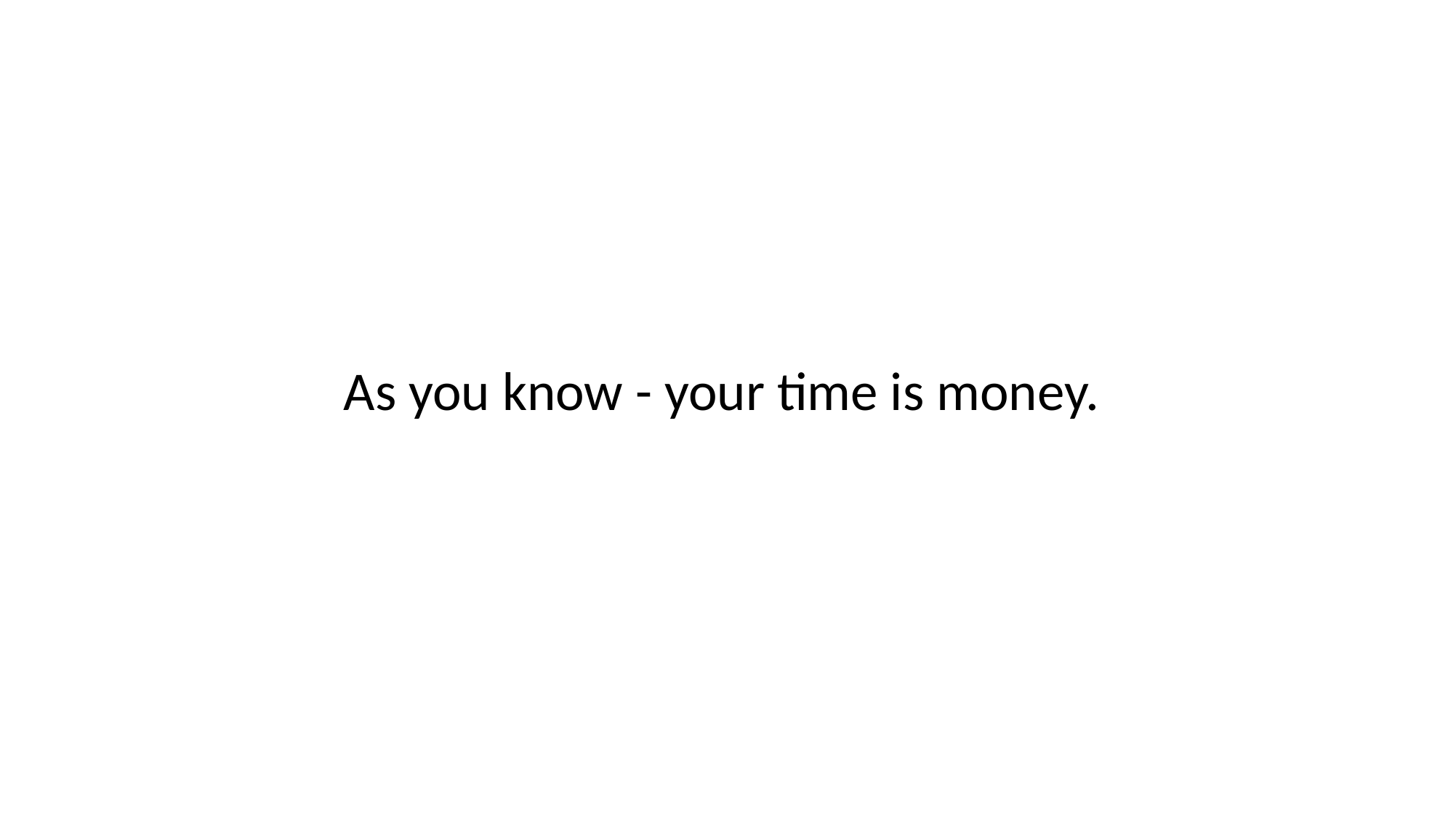

# As you know - your time is money.